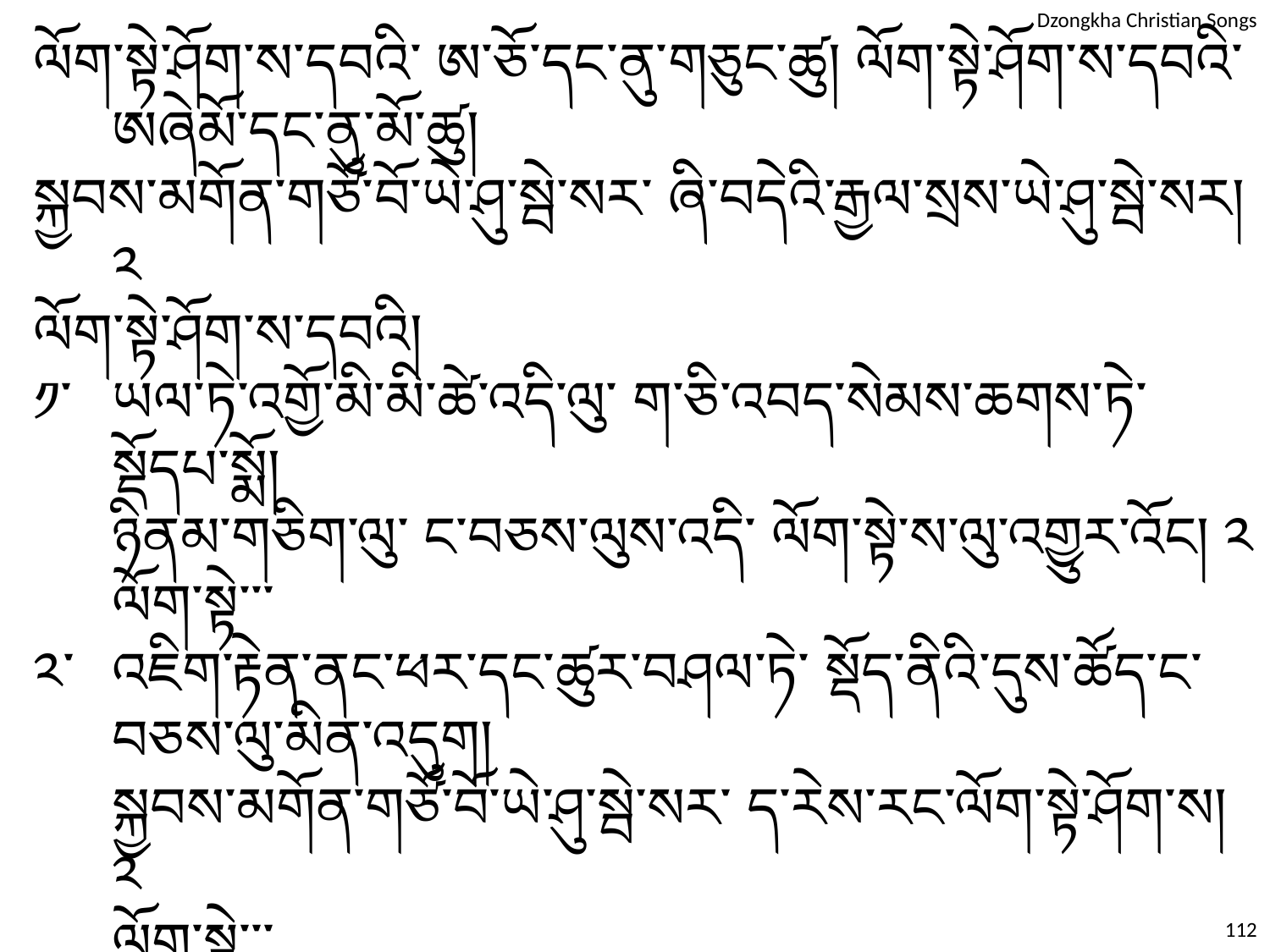

ལོག་སྟེ་ཤོག་ས་དབའི་ ཨ་ཅོ་དང་ནུ་གཅུང་ཚུ། ལོག་སྟེ་ཤོག་ས་དབའི་ ཨཞེམོ་དང་ནུ་མོ་ཚུ།
སྐྱབས་མགོན་གཙོ་བོ་ཡེ་ཤུ་སྦེ་སར་ ཞི་བདེའི་རྒྱལ་སྲས་ཡེ་ཤུ་སྦེ་སར། ༢
ལོག་སྟེ་ཤོག་ས་དབའི།
༡་	ཡལ་ཏེ་འགྱོ་མི་མི་ཚེ་འདི་ལུ་ ག་ཅི་འབད་སེམས་ཆགས་ཏེ་སྡོདཔ་སྨོ།
	ཉིནམ་གཅིག་ལུ་ ང་བཅས་ལུས་འདི་ ལོག་སྟེ་ས་ལུ་འགྱུར་འོང། ༢
	ལོག་སྟེ་་་
༢་	འཇིག་རྟེན་ནང་ཕར་དང་ཚུར་བཤལ་ཏེ་ སྡོད་ནིའི་དུས་ཚོད་ང་བཅས་ལུ་མིན་འདུག།
	སྐྱབས་མགོན་གཙོ་བོ་ཡེ་ཤུ་སྦེ་སར་ ད་རེས་རང་ལོག་སྟེ་ཤོག་ས། ༢
	ལོག་སྟེ་་་
༣་	ཉིནམ་གཉིས་ཀྱི་མགྱོནམ་སྦེ་སྡོད་པའི་ཚེས་ མི་ཚེ་དགའ་སྐྱིད་ཞི་བདེ་ངང་ལུ།
	འདི་བཟུམ་སྡོད་ནིའི་མནོ་བསམ་ཡོད་པ་ཅིན་ ཞི་བདེའི་རྒྱལ་སྲས་ ཡེ་ཤུ་སྦེ་སར་ཤོག། ༢
	ལོག་སྟེ་་་
112